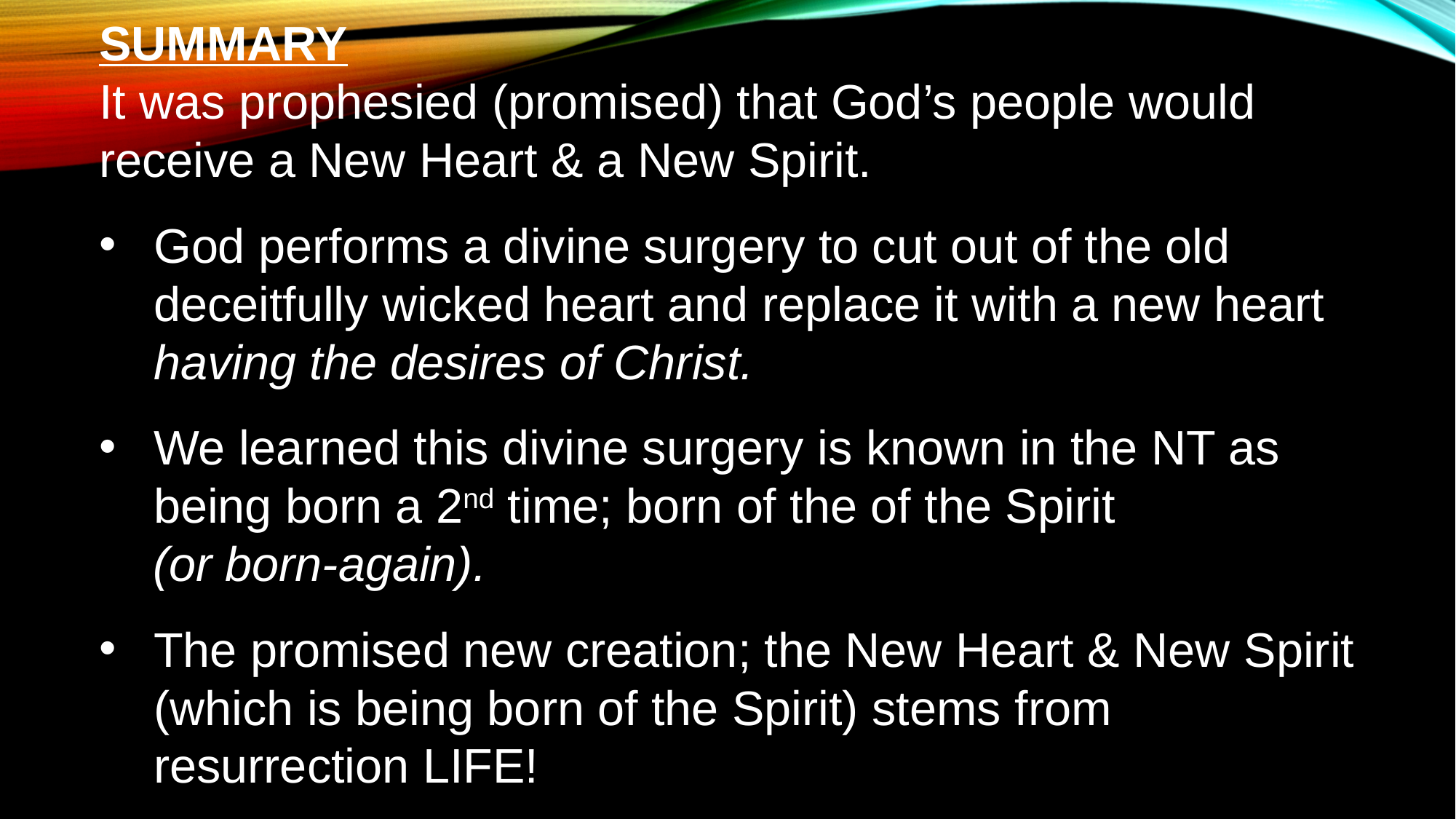

SUMMARY
It was prophesied (promised) that God’s people would receive a New Heart & a New Spirit.

God performs a divine surgery to cut out of the old deceitfully wicked heart and replace it with a new heart having the desires of Christ.

We learned this divine surgery is known in the NT as being born a 2nd time; born of the of the Spirit
    (or born-again).

The promised new creation; the New Heart & New Spirit (which is being born of the Spirit) stems from resurrection LIFE!